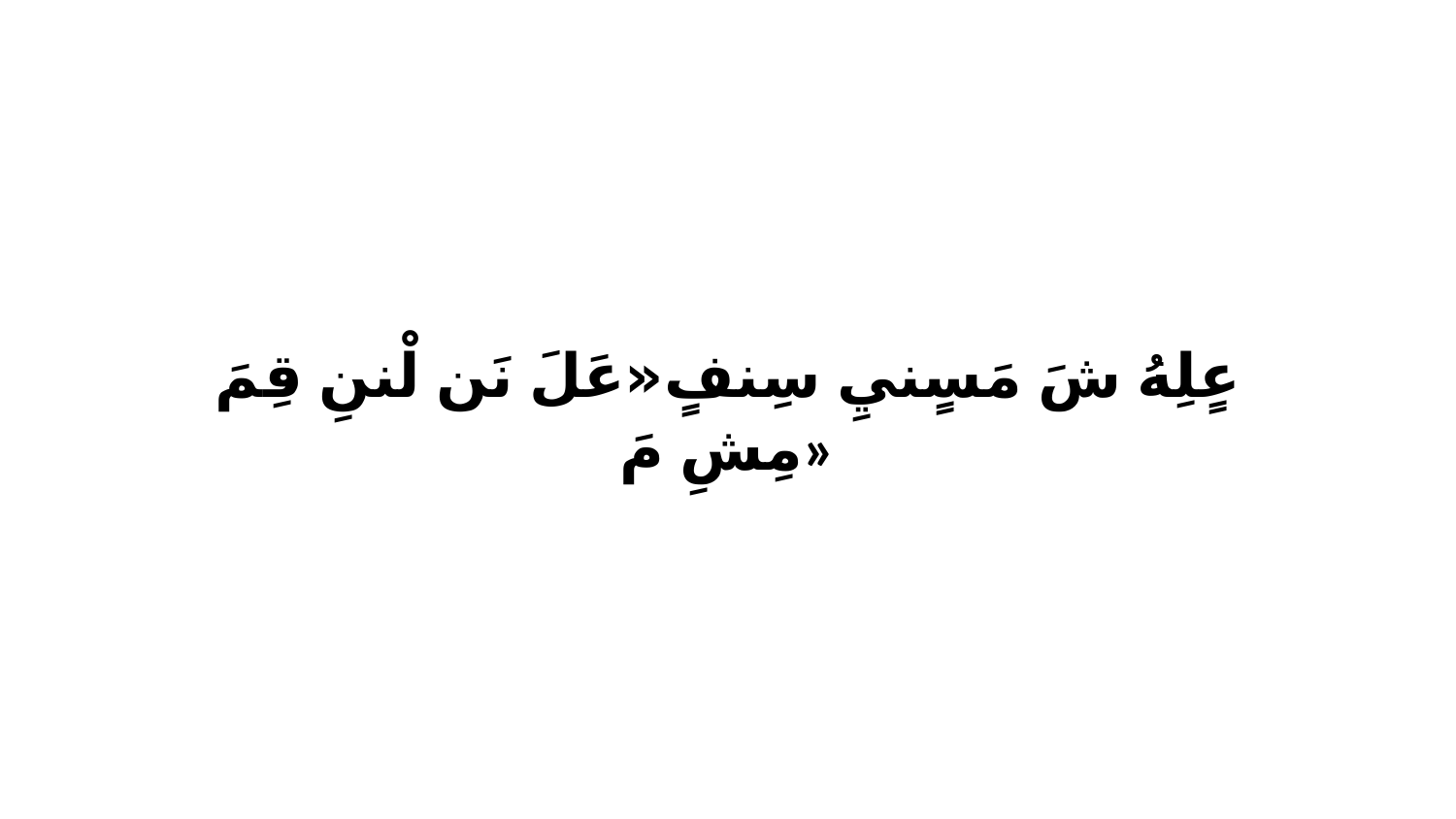

عٍلِهُ شَ مَسٍنيِ سِنفٍ«عَلَ نَن لْننِ قِمَ مِشِ مَ»